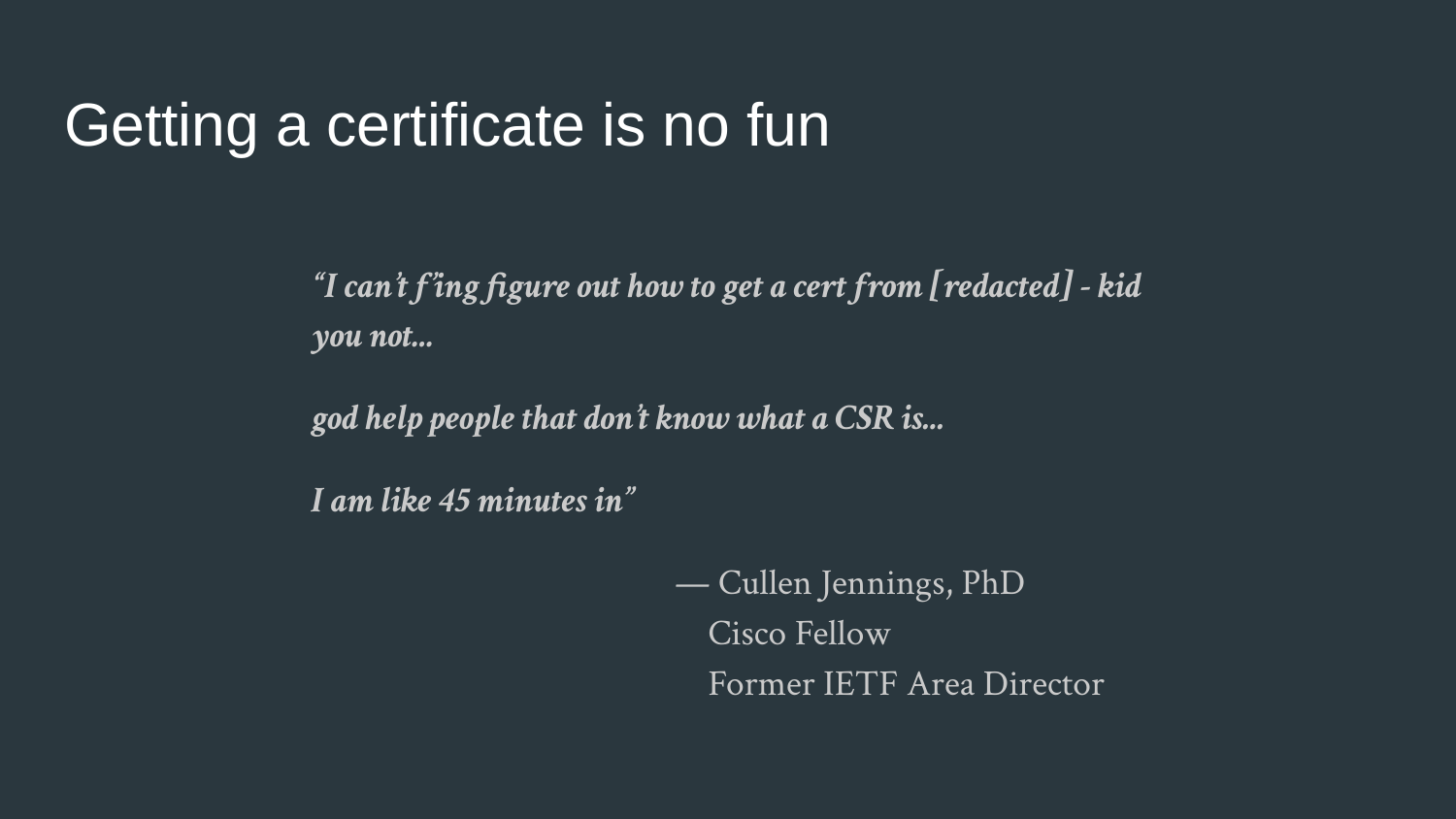

# Getting a certificate is no fun
“I can’t f’ing figure out how to get a cert from [redacted] - kid you not...
god help people that don’t know what a CSR is...
I am like 45 minutes in”
— Cullen Jennings, PhD
    Cisco Fellow
    Former IETF Area Director